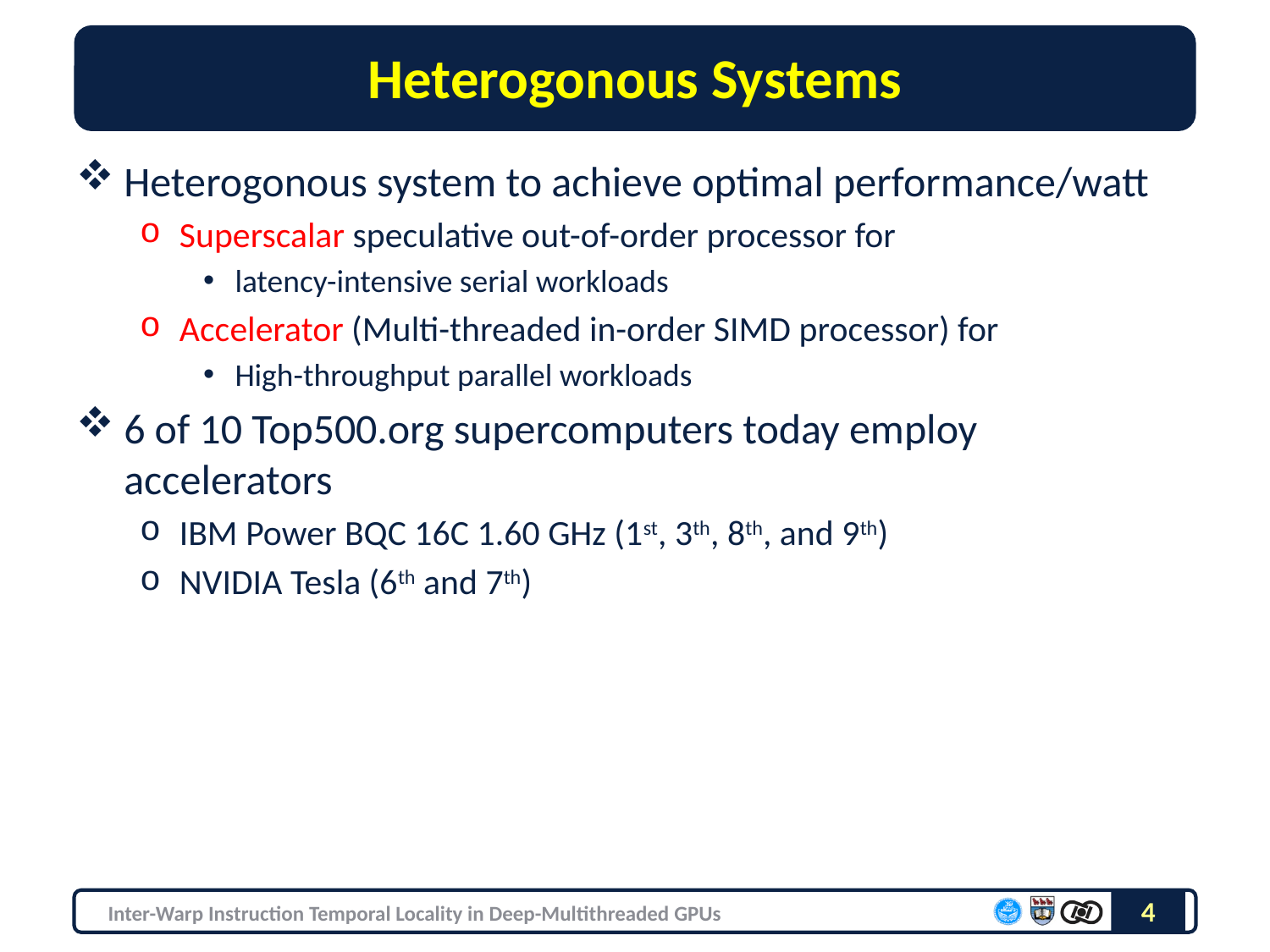

# Heterogonous Systems
Heterogonous system to achieve optimal performance/watt
Superscalar speculative out-of-order processor for
latency-intensive serial workloads
Accelerator (Multi-threaded in-order SIMD processor) for
High-throughput parallel workloads
6 of 10 Top500.org supercomputers today employ accelerators
IBM Power BQC 16C 1.60 GHz (1st, 3th, 8th, and 9th)
NVIDIA Tesla (6th and 7th)
4
Inter-Warp Instruction Temporal Locality in Deep-Multithreaded GPUs